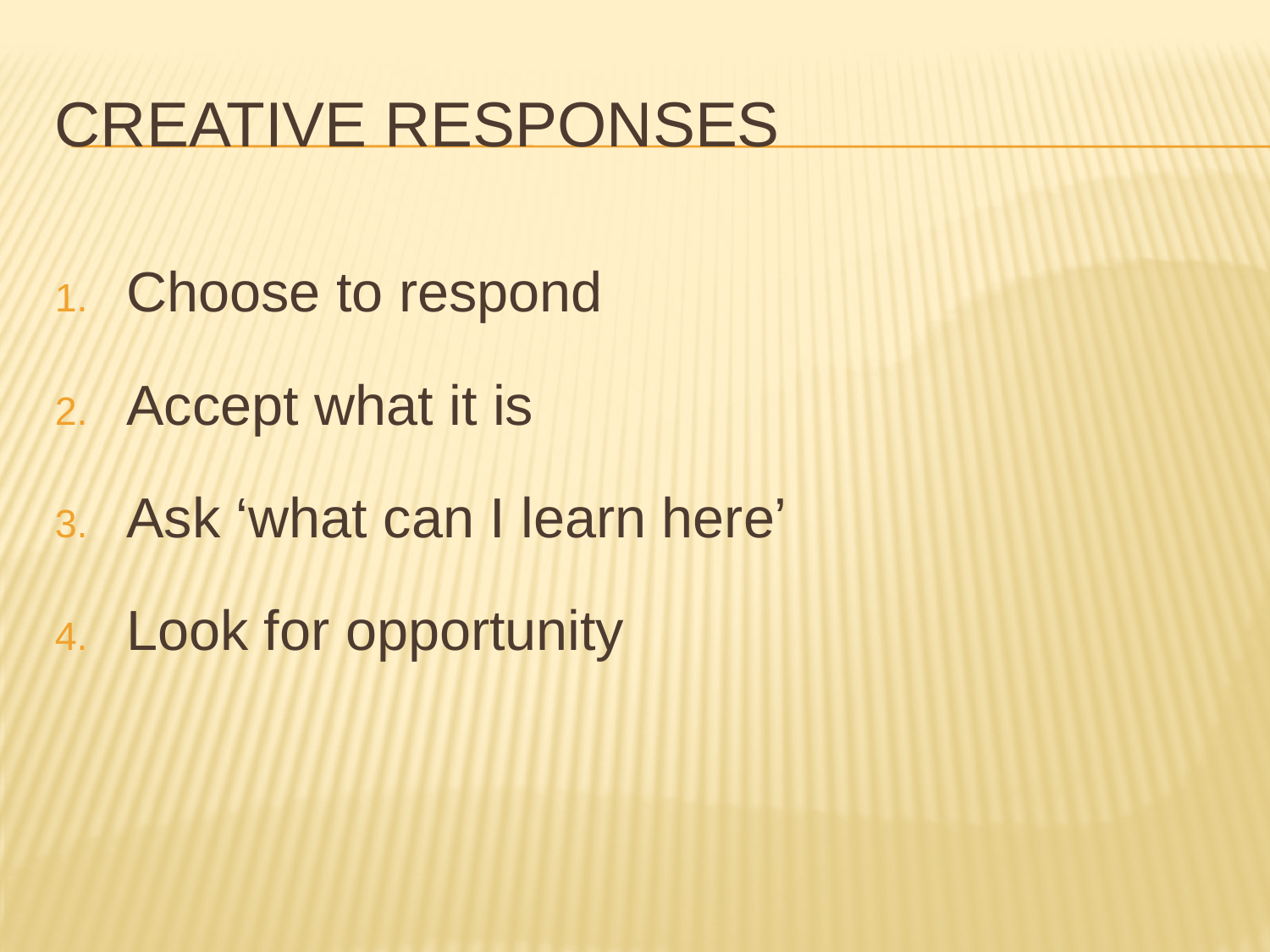

# Creative responses
Choose to respond
Accept what it is
Ask ‘what can I learn here’
Look for opportunity